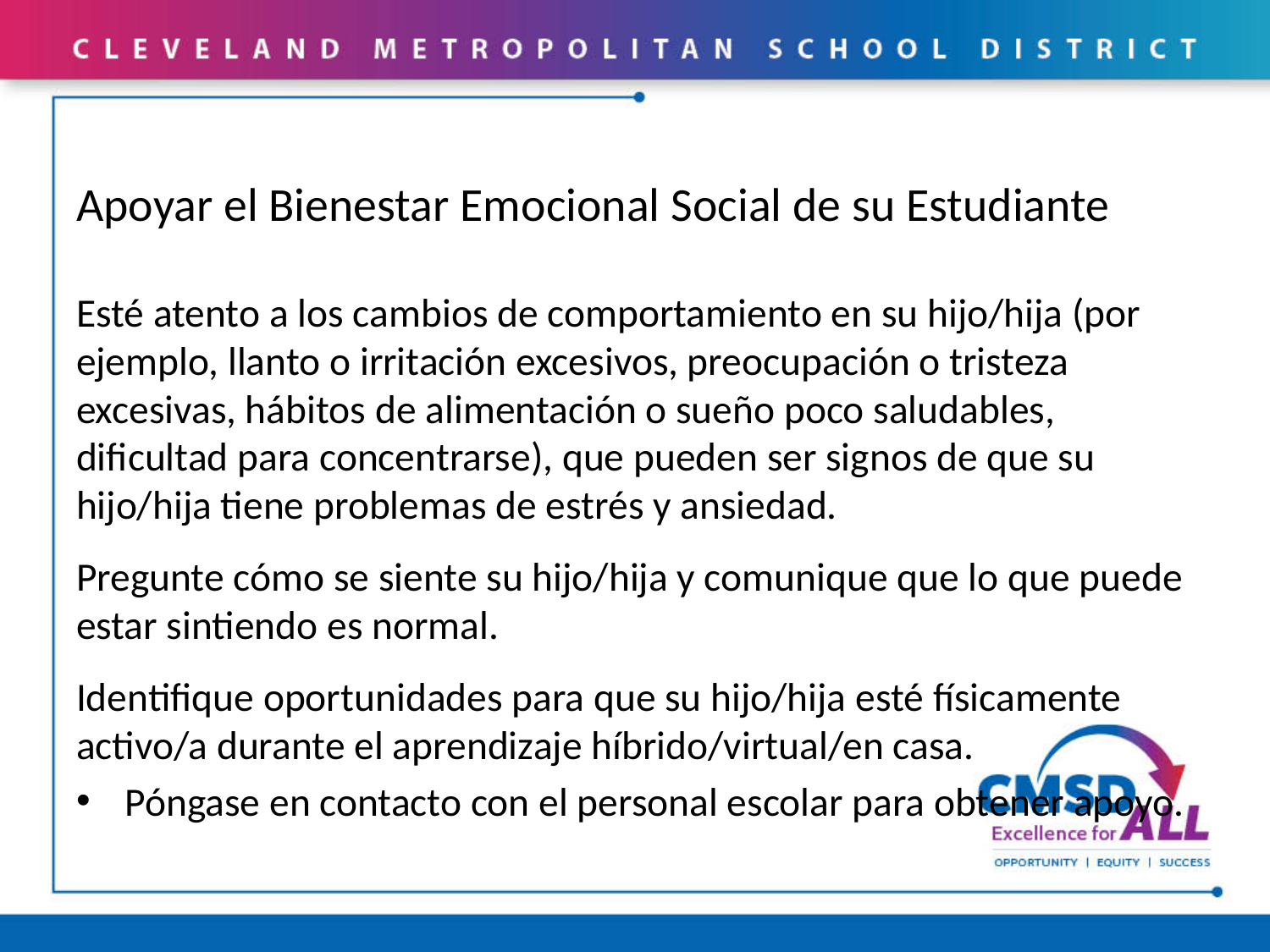

# Apoyar el Bienestar Emocional Social de su Estudiante

Esté atento a los cambios de comportamiento en su hijo/hija (por ejemplo, llanto o irritación excesivos, preocupación o tristeza excesivas, hábitos de alimentación o sueño poco saludables, dificultad para concentrarse), que pueden ser signos de que su hijo/hija tiene problemas de estrés y ansiedad.
Pregunte cómo se siente su hijo/hija y comunique que lo que puede estar sintiendo es normal.
Identifique oportunidades para que su hijo/hija esté físicamente activo/a durante el aprendizaje híbrido/virtual/en casa.
Póngase en contacto con el personal escolar para obtener apoyo.